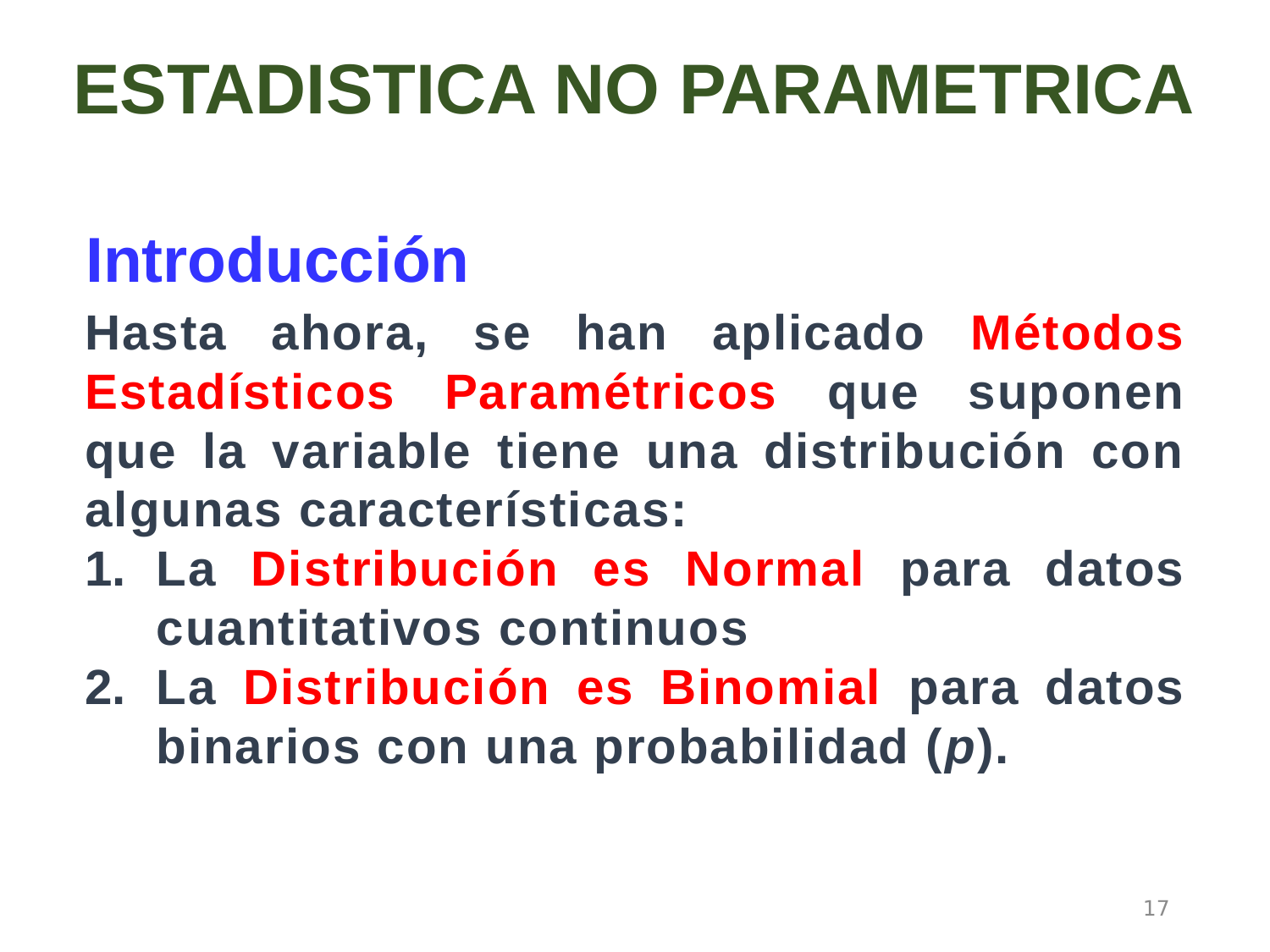

ESTADISTICA NO PARAMETRICA
Introducción
Hasta ahora, se han aplicado Métodos Estadísticos Paramétricos que suponen que la variable tiene una distribución con algunas características:
La Distribución es Normal para datos cuantitativos continuos
La Distribución es Binomial para datos binarios con una probabilidad (p).
17